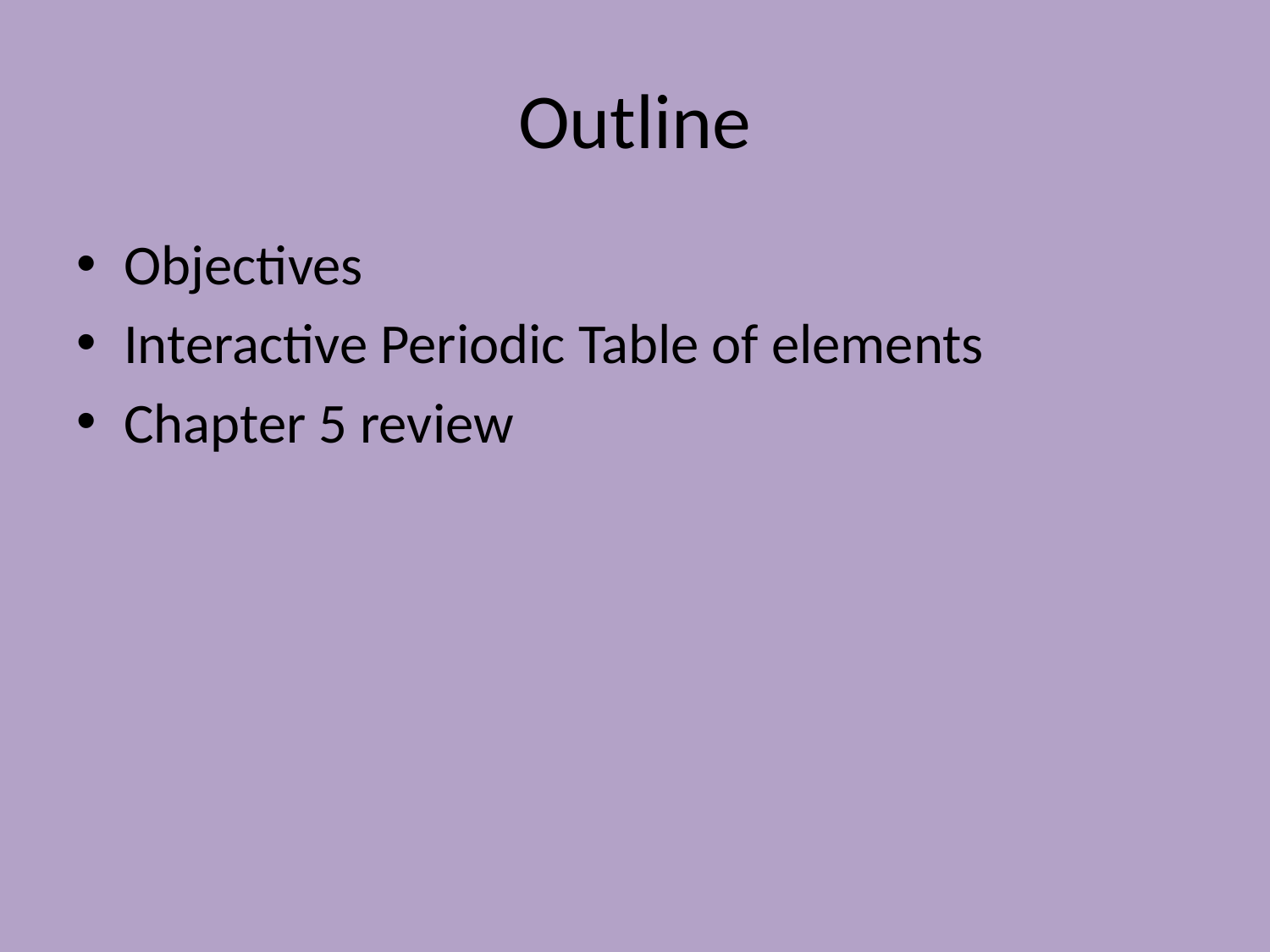

# Outline
Objectives
Interactive Periodic Table of elements
Chapter 5 review